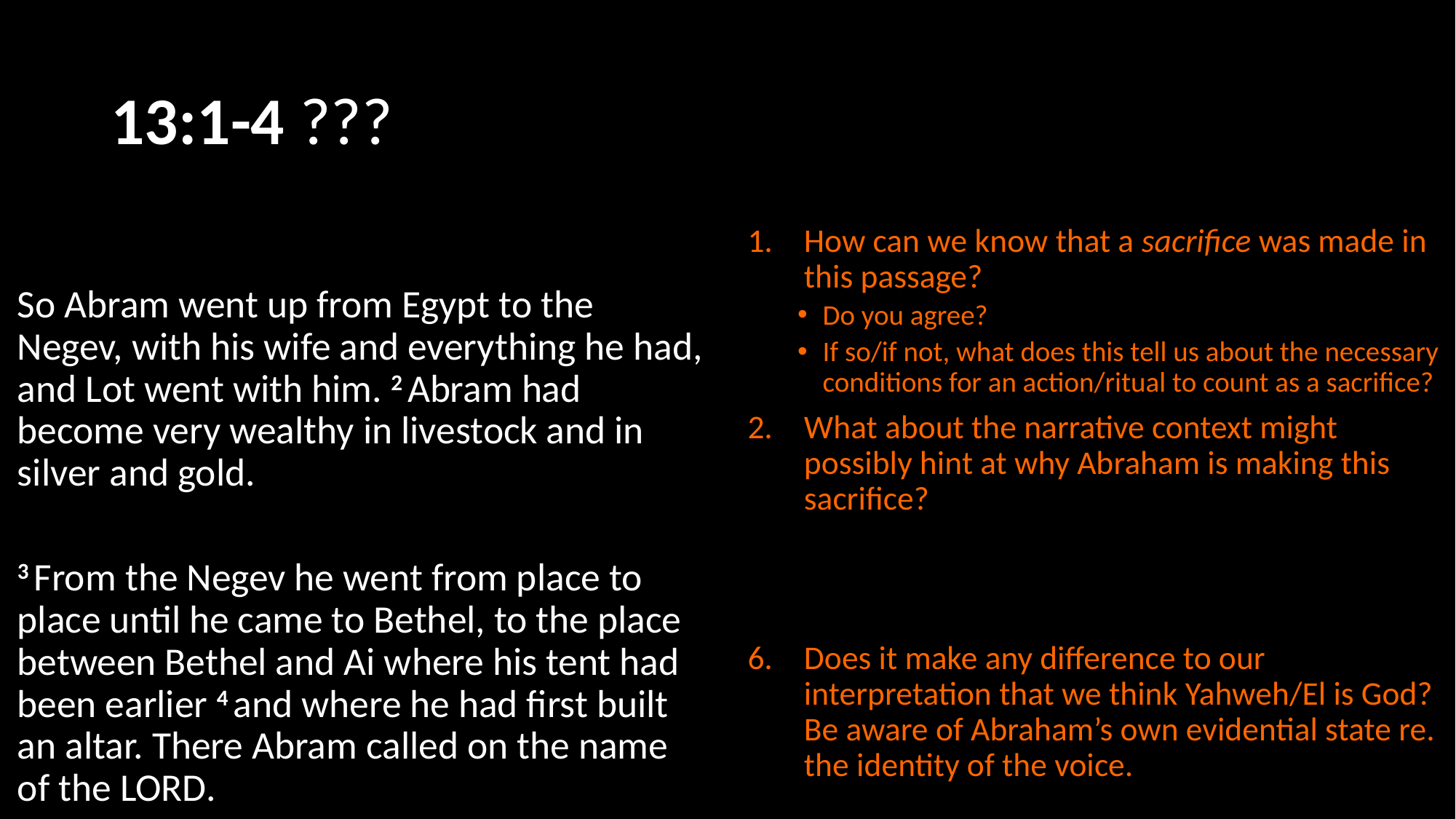

# 13:1-4 ???

So Abram went up from Egypt to the Negev, with his wife and everything he had, and Lot went with him. 2 Abram had become very wealthy in livestock and in silver and gold.

3 From the Negev he went from place to place until he came to Bethel, to the place between Bethel and Ai where his tent had been earlier 4 and where he had first built an altar. There Abram called on the name of the Lord.

How can we know that a sacrifice was made in this passage?
Do you agree?
If so/if not, what does this tell us about the necessary conditions for an action/ritual to count as a sacrifice?
What about the narrative context might possibly hint at why Abraham is making this sacrifice?
What are the different purposes? Is there any consistent purpose?
Can they all be understood using the notion of a “costly gift”? (Consider Ullucci 2011)
How often are ritual details specified which allow us to understand how/why the ritual achieves what it seems intended to achieve?
Does it make any difference to our interpretation that we think Yahweh/El is God? Be aware of Abraham’s own evidential state re. the identity of the voice.